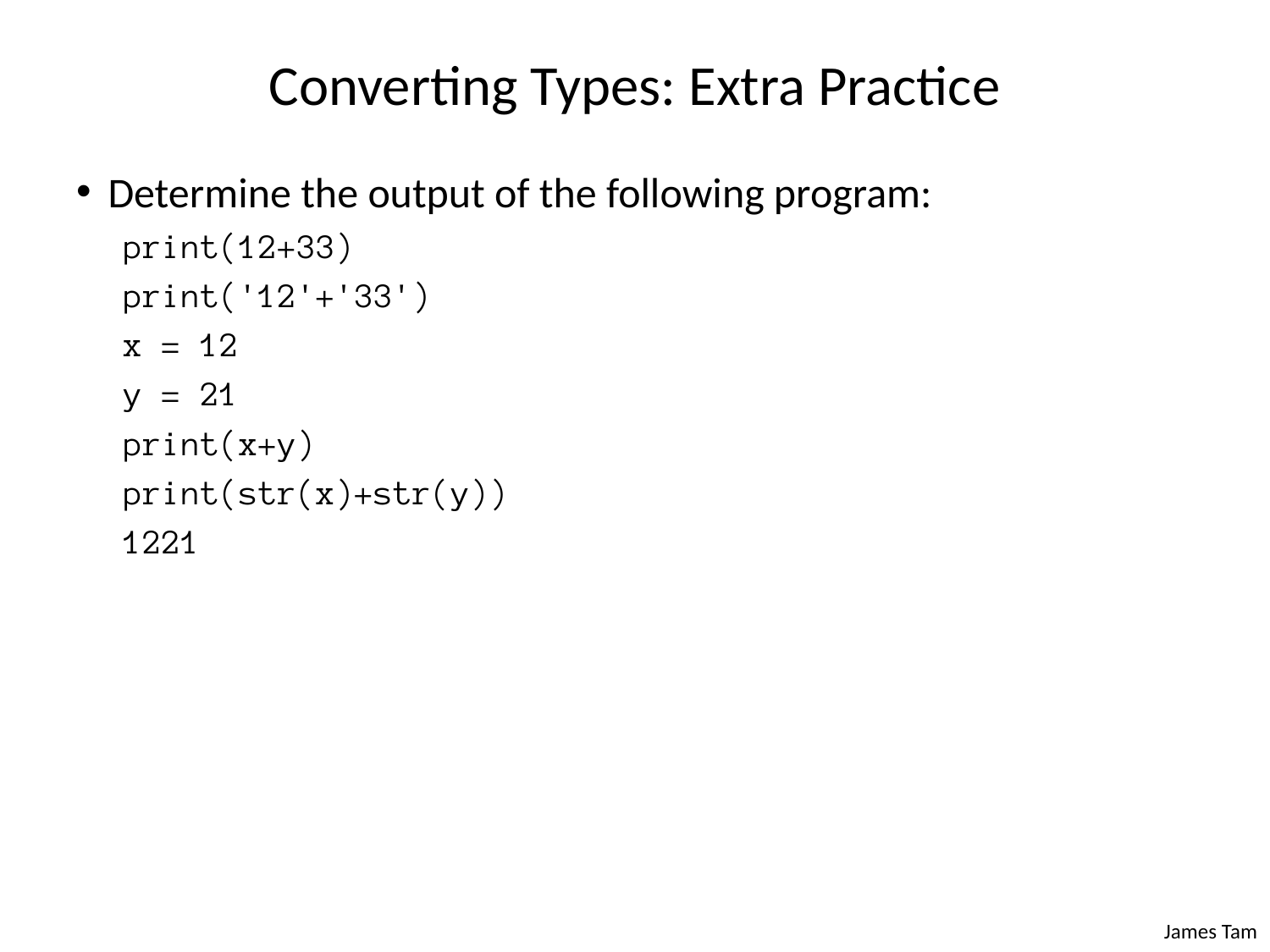

# Converting Types: Extra Practice
Determine the output of the following program:
print(12+33)
print('12'+'33')
x = 12
y = 21
print(x+y)
print(str(x)+str(y))
1221